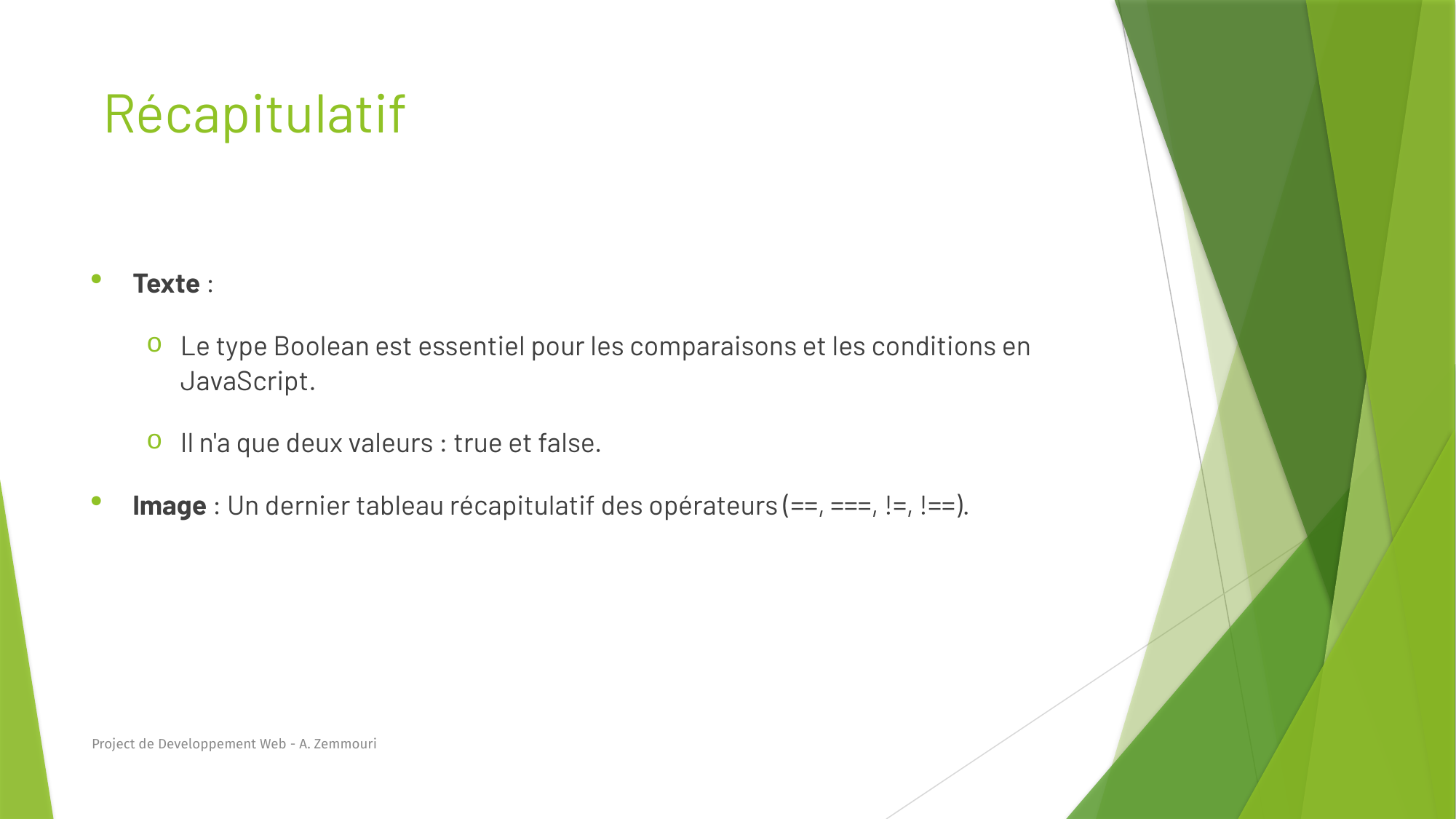

# Récapitulatif
Texte :
Le type Boolean est essentiel pour les comparaisons et les conditions en JavaScript.
Il n'a que deux valeurs : true et false.
Image : Un dernier tableau récapitulatif des opérateurs (==, ===, !=, !==).

Project de Developpement Web - A. Zemmouri